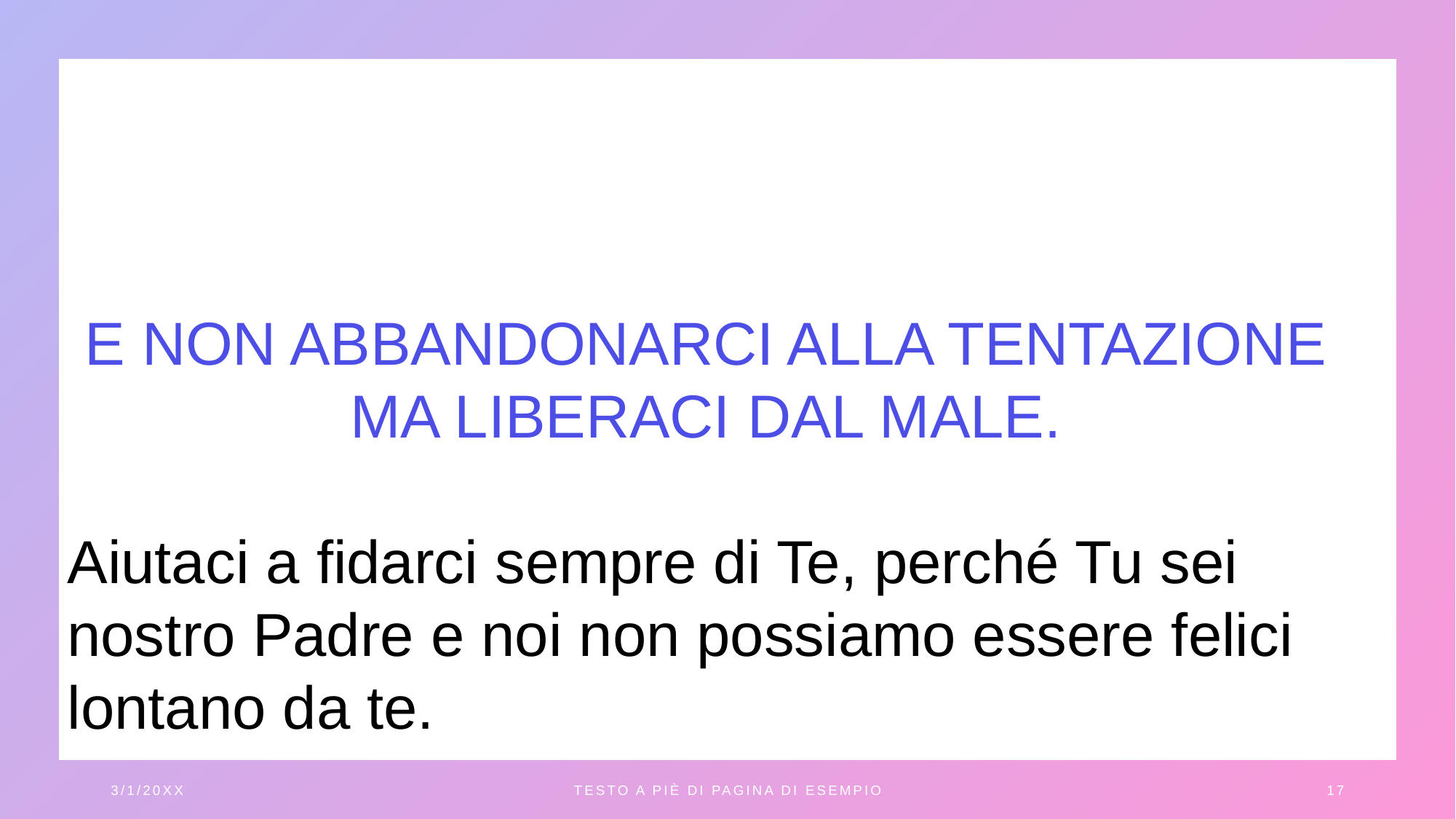

E NON ABBANDONARCI ALLA TENTAZIONE MA LIBERACI DAL MALE.

Aiutaci a fidarci sempre di Te, perché Tu sei nostro Padre e noi non possiamo essere felici lontano da te.
3/1/20XX
TESTO A PIÈ DI PAGINA DI ESEMPIO
17